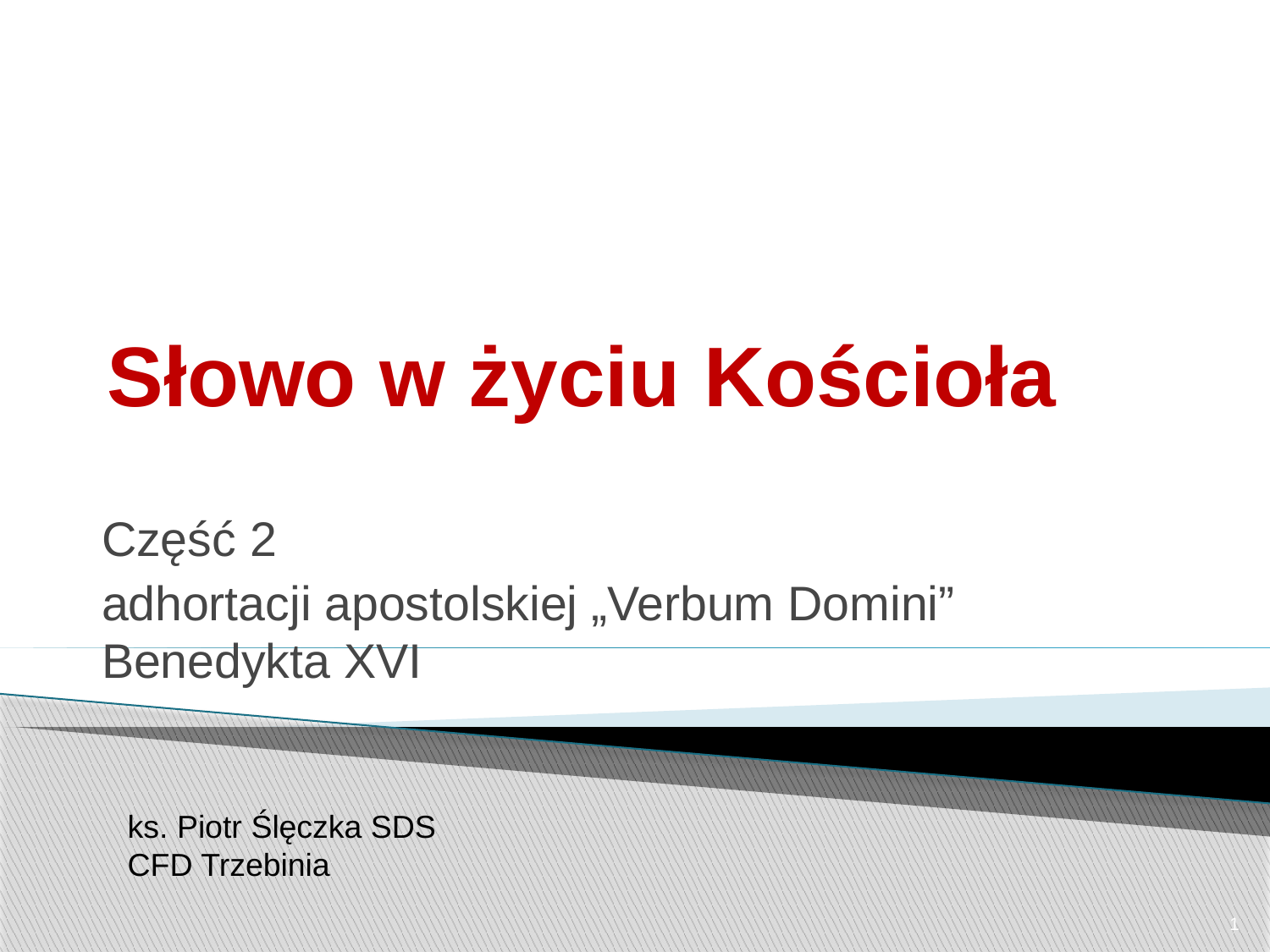

# Słowo w życiu Kościoła
Część 2
adhortacji apostolskiej „Verbum Domini” Benedykta XVI
ks. Piotr Ślęczka SDS
CFD Trzebinia
1